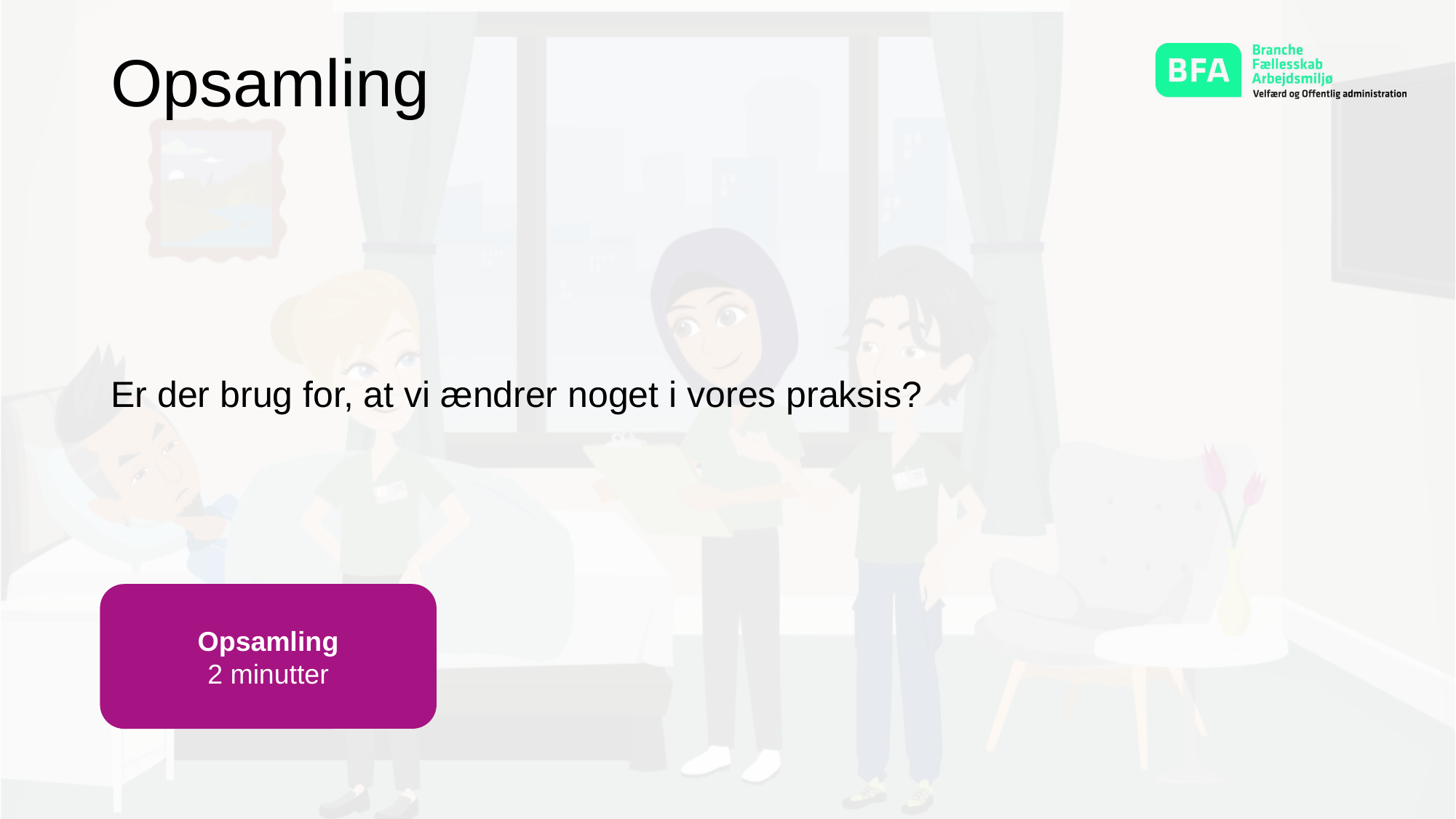

Opsamling
Er der brug for, at vi ændrer noget i vores praksis?
Opsamling
2 minutter